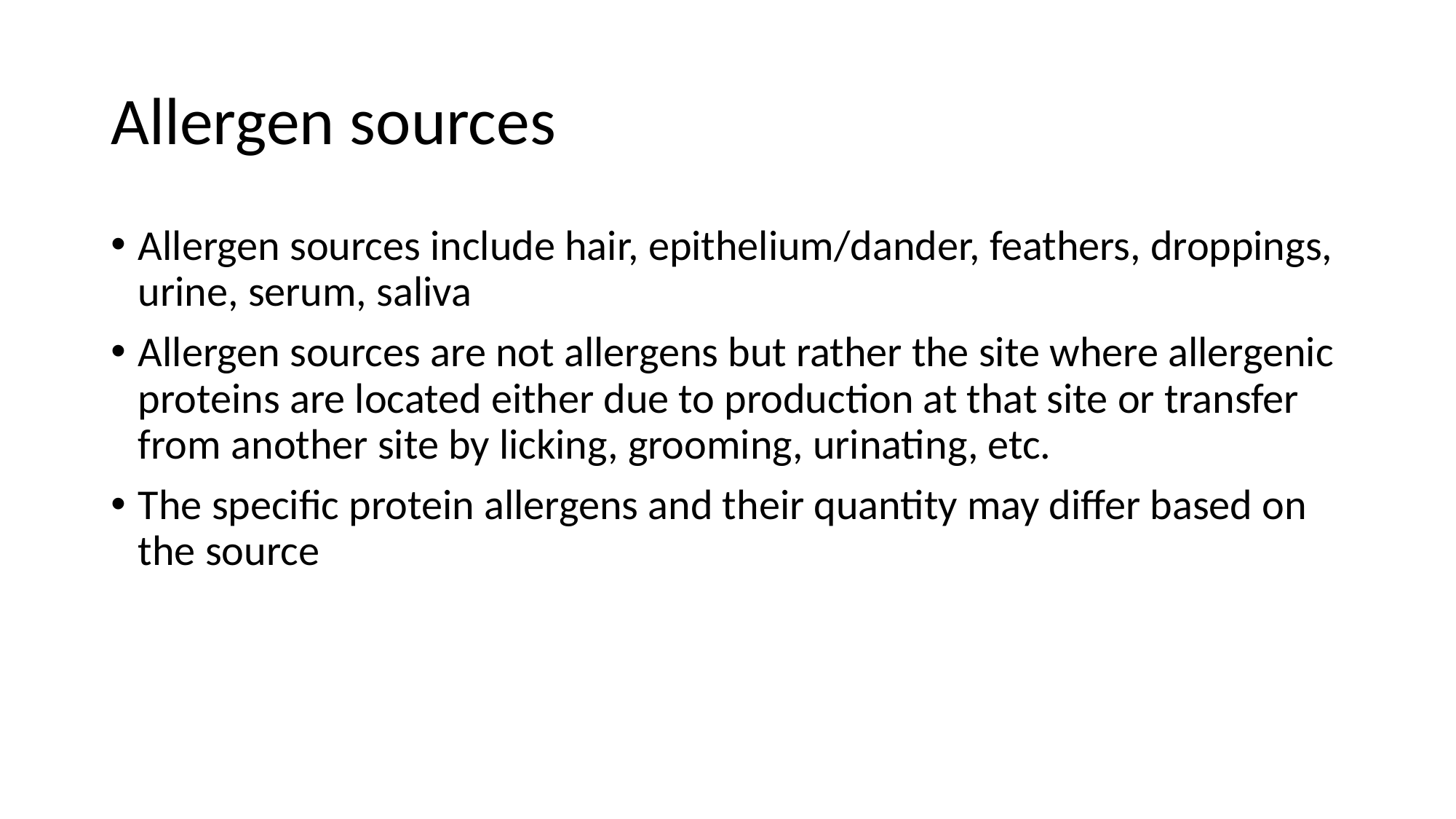

# Allergen sources
Allergen sources include hair, epithelium/dander, feathers, droppings, urine, serum, saliva
Allergen sources are not allergens but rather the site where allergenic proteins are located either due to production at that site or transfer from another site by licking, grooming, urinating, etc.
The specific protein allergens and their quantity may differ based on the source